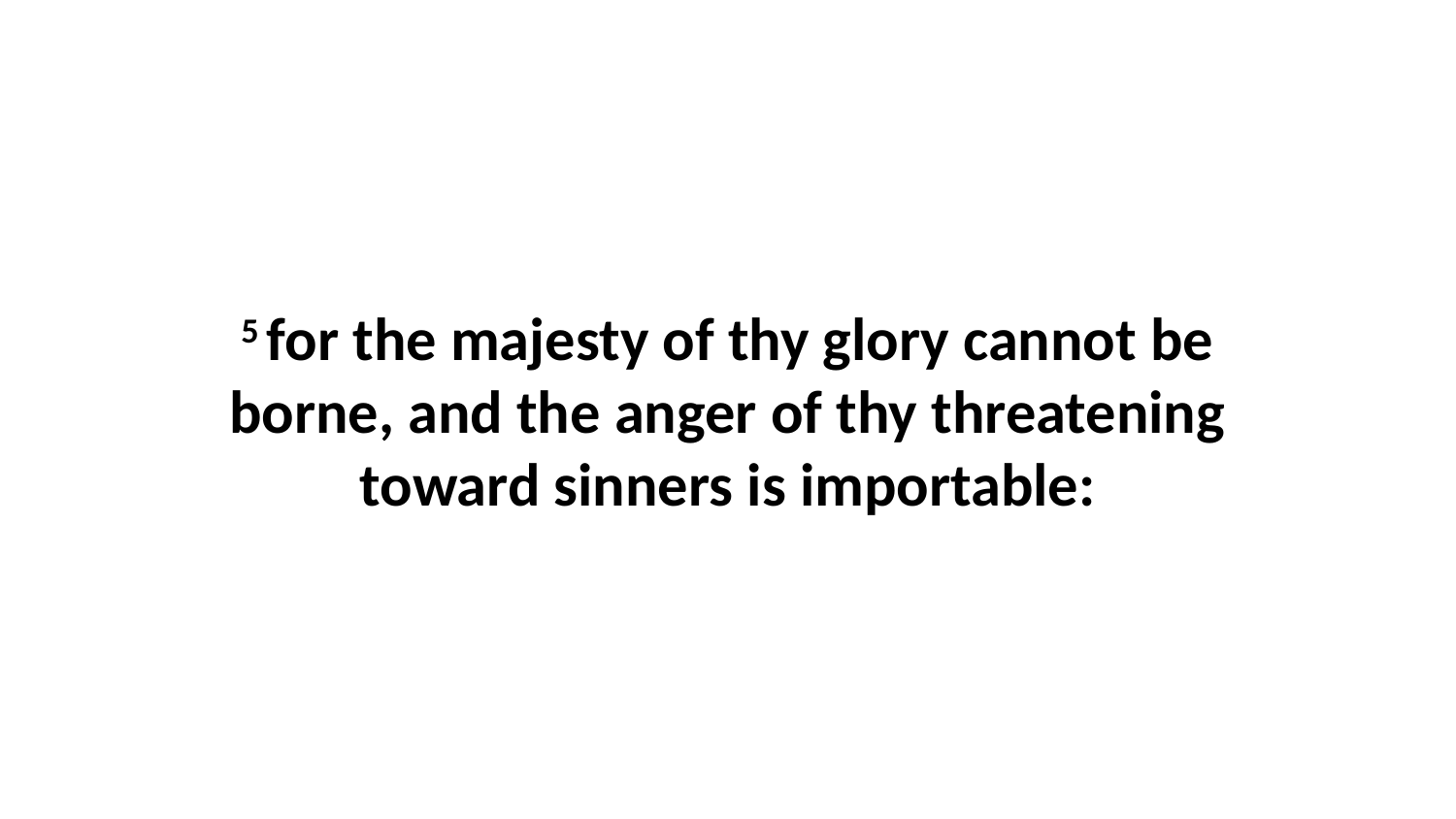

5 for the majesty of thy glory cannot be borne, and the anger of thy threatening toward sinners is importable: